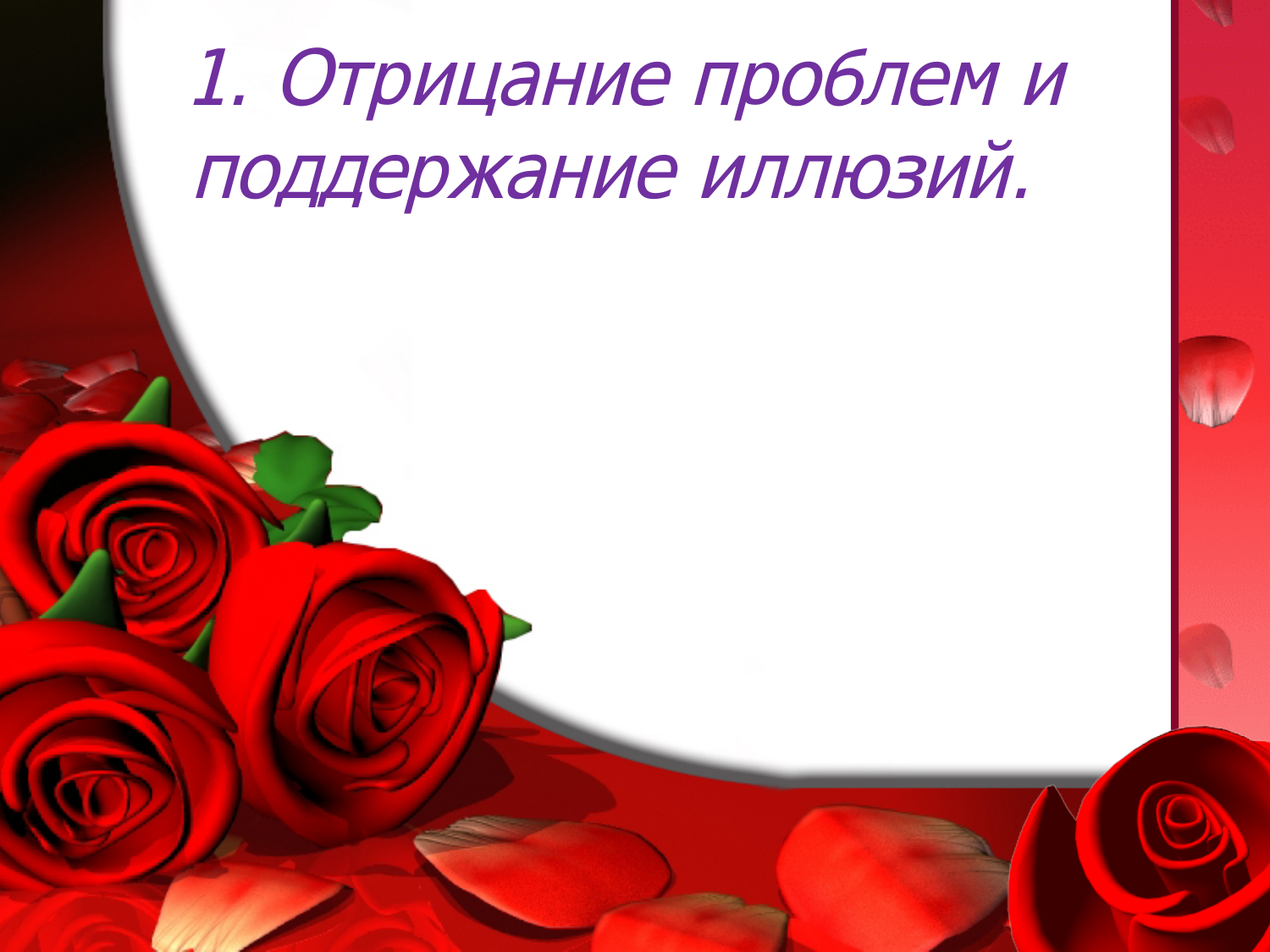

# 1. Отрицание проблем и поддержание иллюзий.